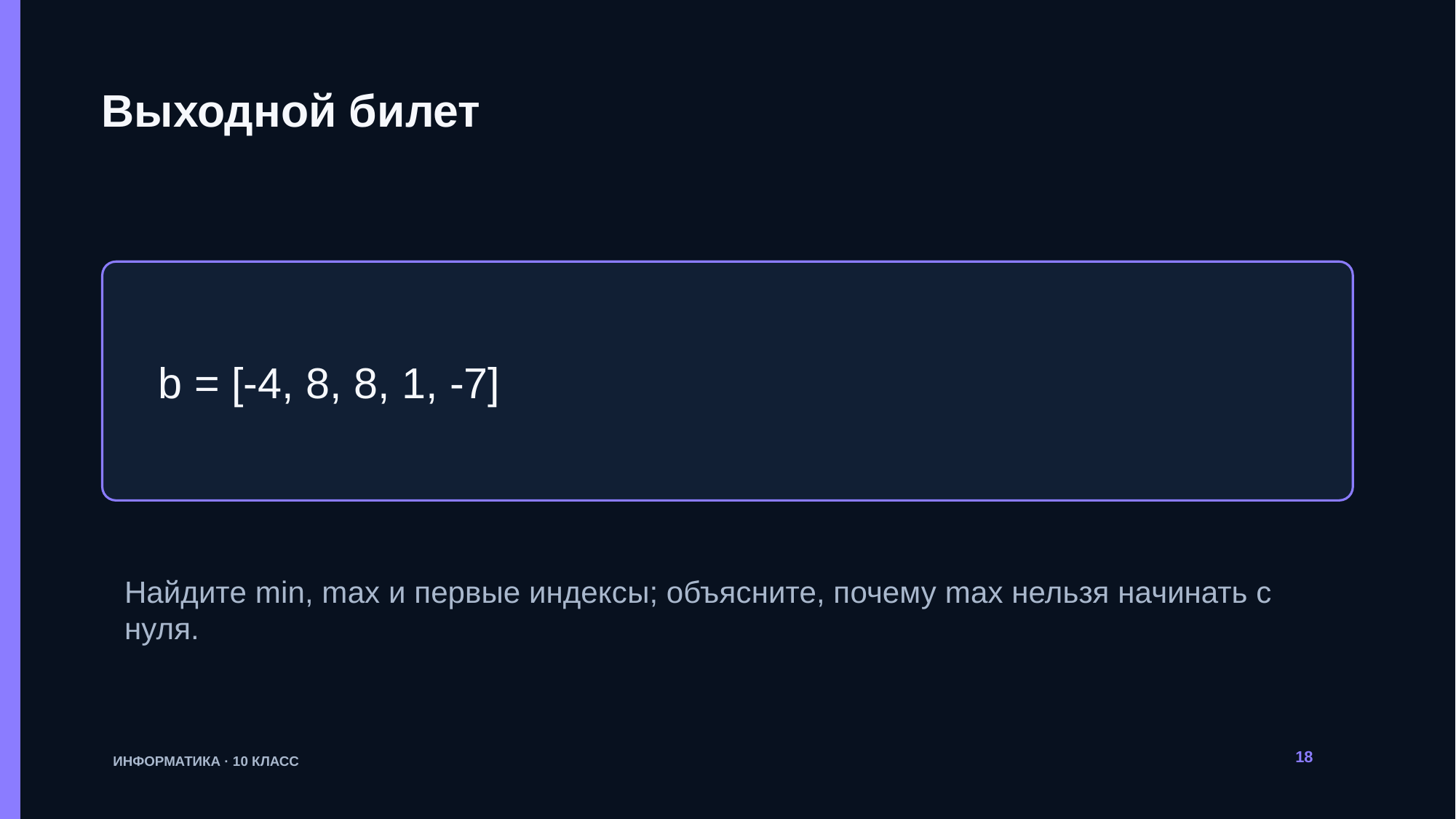

Выходной билет

b = [-4, 8, 8, 1, -7]
Найдите min, max и первые индексы; объясните, почему max нельзя начинать с нуля.
18
ИНФОРМАТИКА · 10 КЛАСС